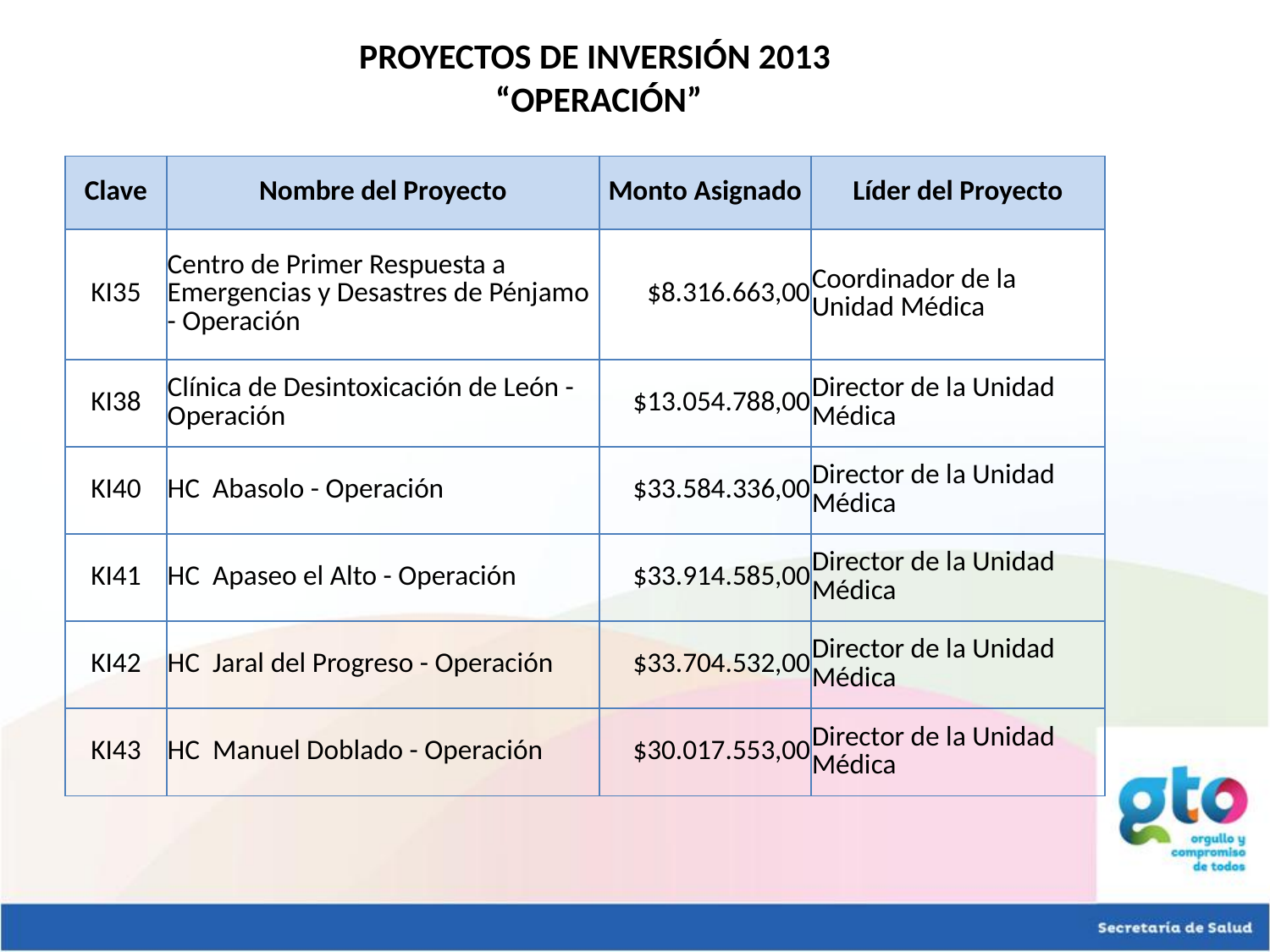

PROYECTOS DE INVERSIÓN 2013
 “OPERACIÓN”
| Clave | Nombre del Proyecto | Monto Asignado | Líder del Proyecto |
| --- | --- | --- | --- |
| KI35 | Centro de Primer Respuesta a Emergencias y Desastres de Pénjamo - Operación | $8.316.663,00 | Coordinador de la Unidad Médica |
| KI38 | Clínica de Desintoxicación de León - Operación | $13.054.788,00 | Director de la Unidad Médica |
| KI40 | HC Abasolo - Operación | $33.584.336,00 | Director de la Unidad Médica |
| KI41 | HC Apaseo el Alto - Operación | $33.914.585,00 | Director de la Unidad Médica |
| KI42 | HC Jaral del Progreso - Operación | $33.704.532,00 | Director de la Unidad Médica |
| KI43 | HC Manuel Doblado - Operación | $30.017.553,00 | Director de la Unidad Médica |